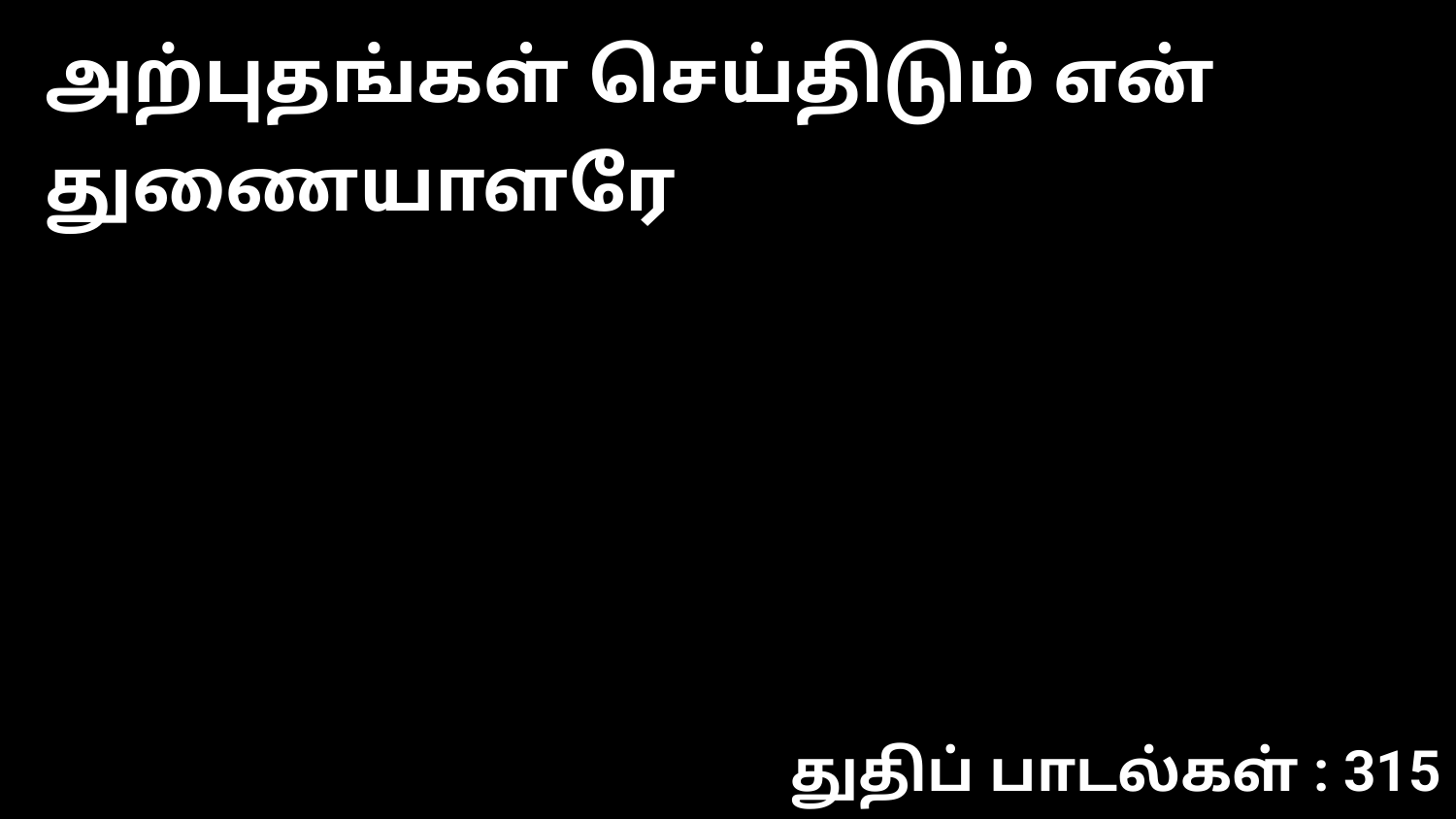

அற்புதங்கள் செய்திடும் என் துணையாளரே
துதிப் பாடல்கள் : 315